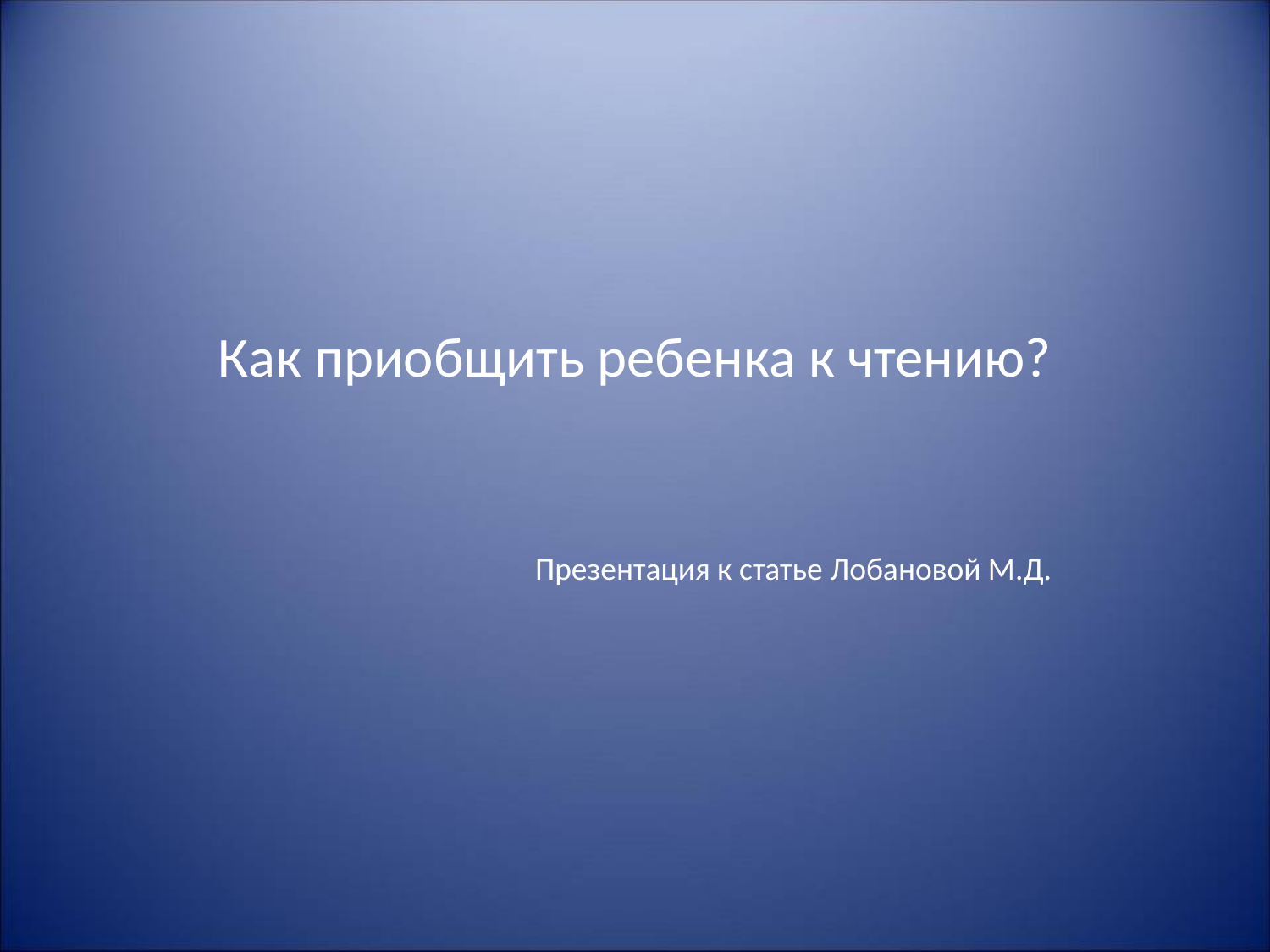

# Как приобщить ребенка к чтению? Презентация к статье Лобановой М.Д.